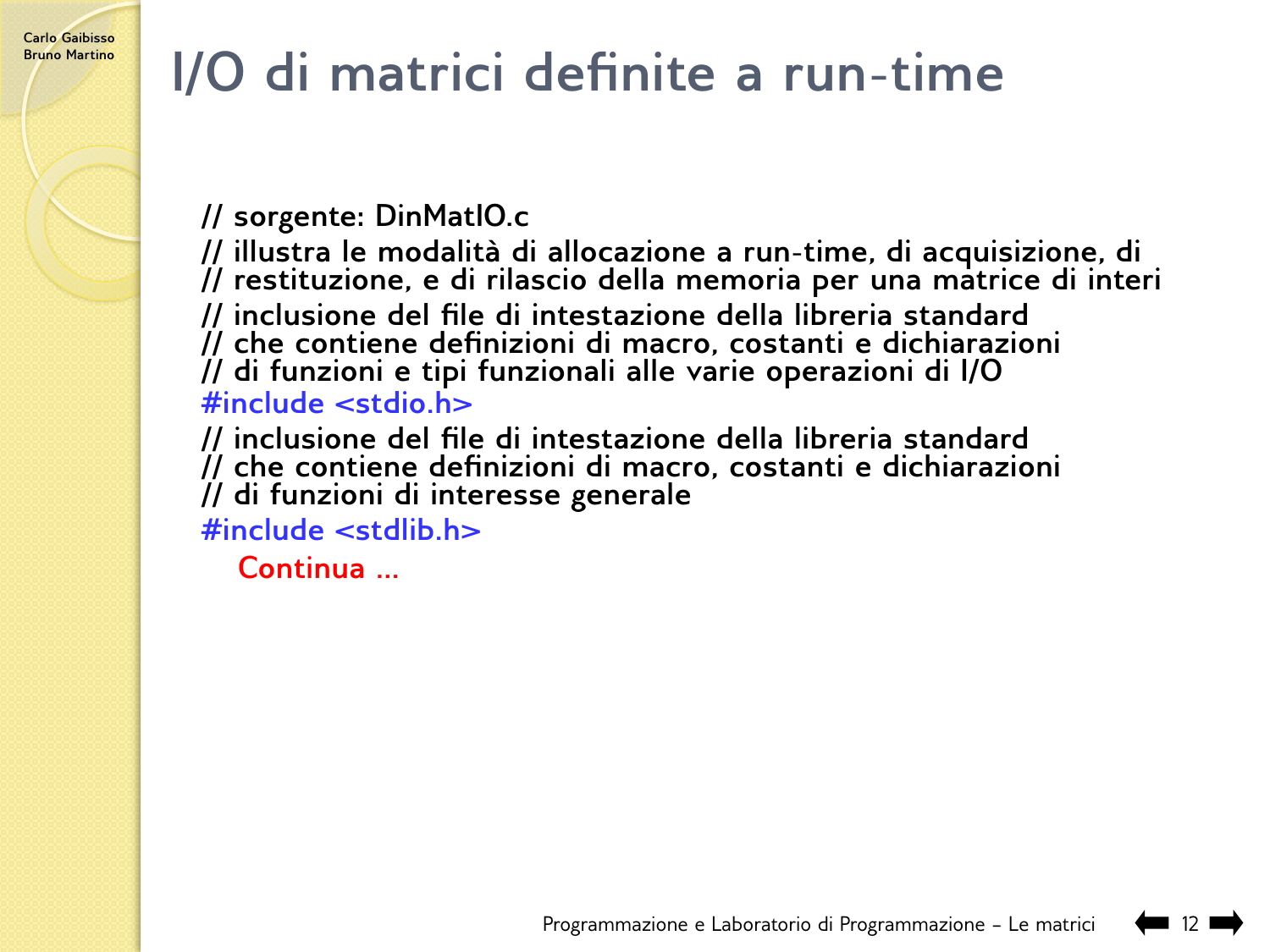

# I/O di matrici definite a run-time
// sorgente: DinMatIO.c
// illustra le modalità di allocazione a run-time, di acquisizione, di
// restituzione, e di rilascio della memoria per una matrice di interi
// inclusione del file di intestazione della libreria standard
// che contiene definizioni di macro, costanti e dichiarazioni
// di funzioni e tipi funzionali alle varie operazioni di I/O
#include <stdio.h>
// inclusione del file di intestazione della libreria standard
// che contiene definizioni di macro, costanti e dichiarazioni
// di funzioni di interesse generale
#include <stdlib.h>
	Continua …
Programmazione e Laboratorio di Programmazione – Le matrici
12